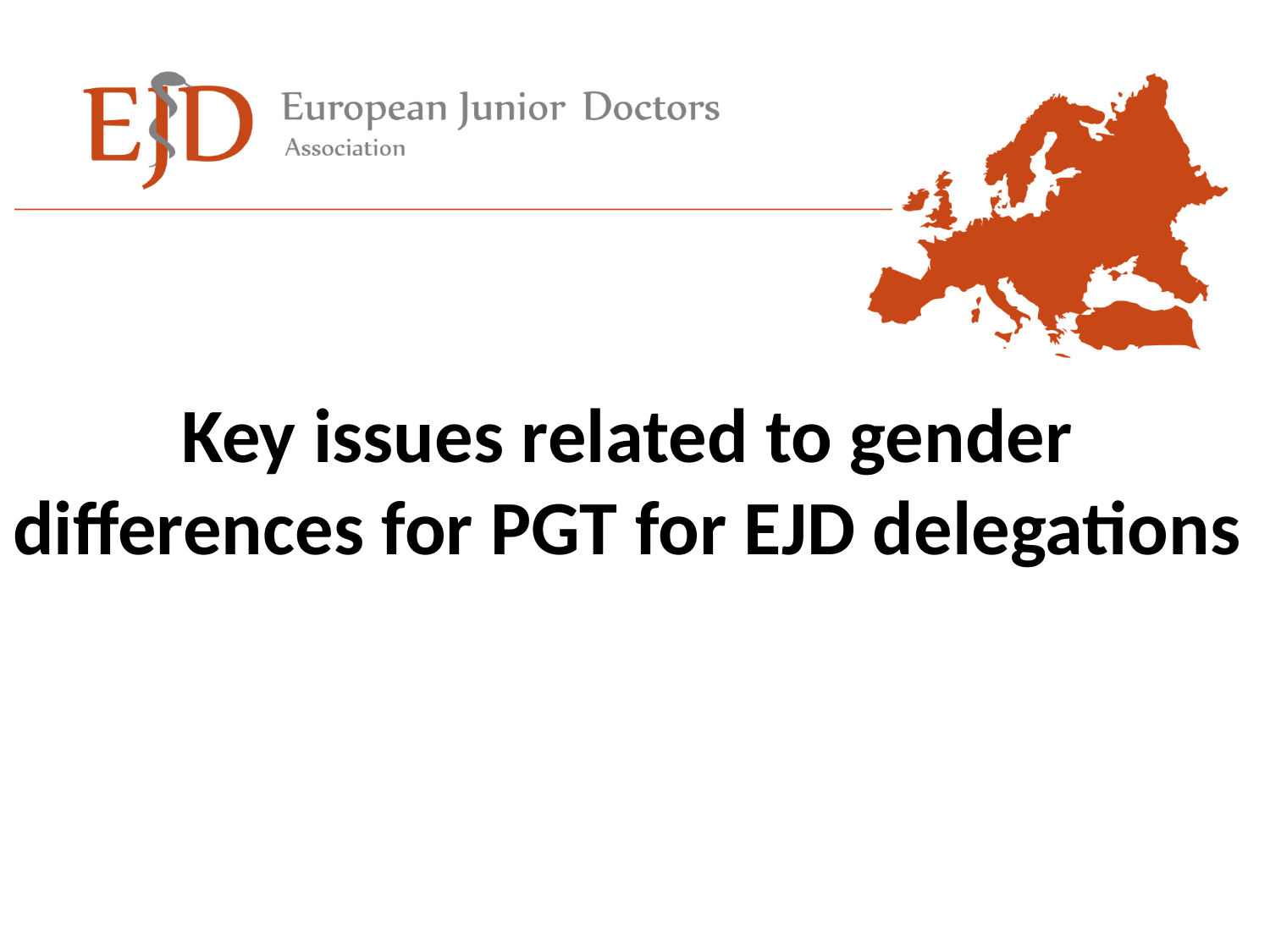

# Key issues related to gender differences for PGT for EJD delegations